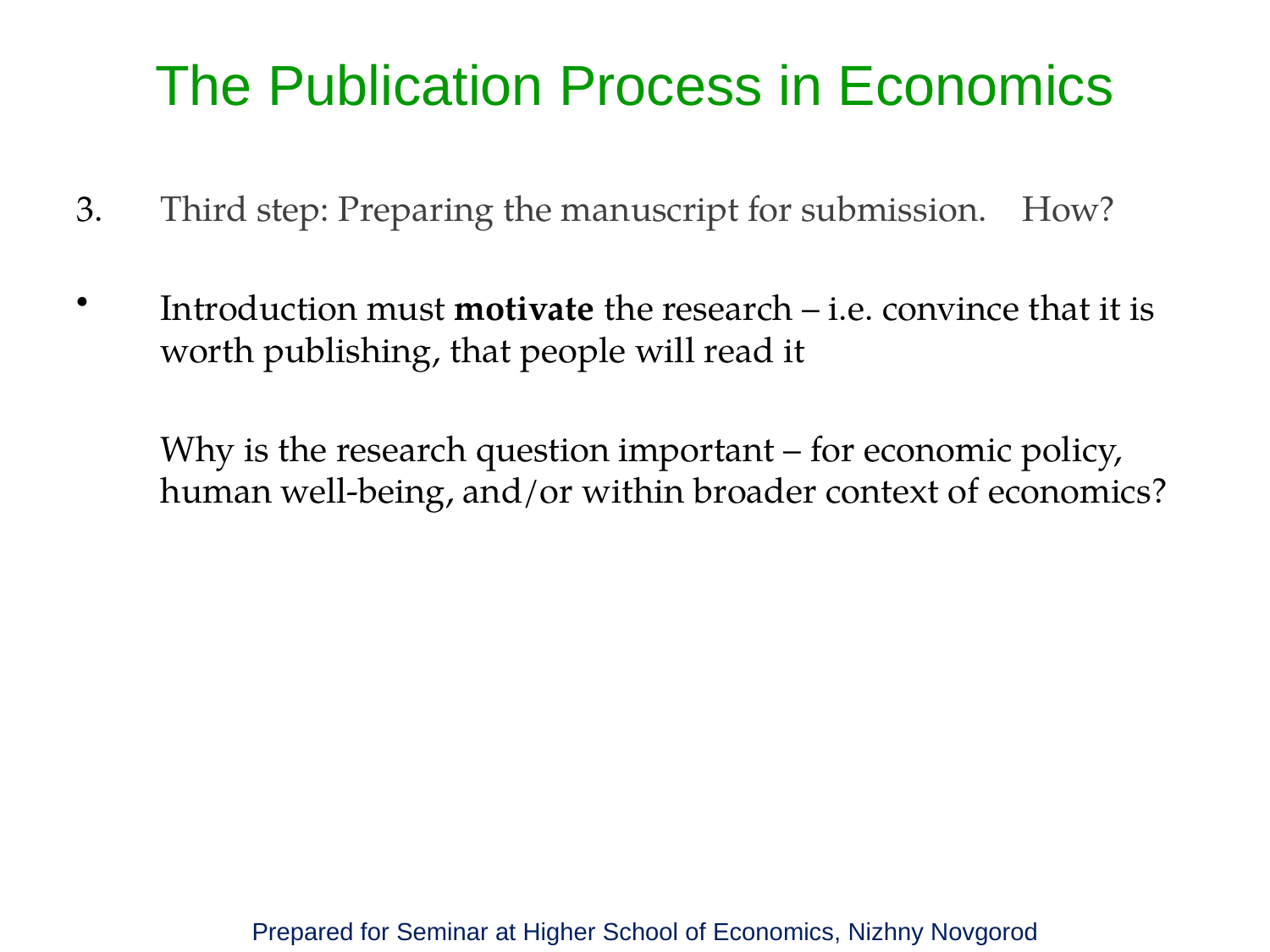

# The Publication Process in Economics
3.	Third step: Preparing the manuscript for submission.    How?

Introduction must motivate the research – i.e. convince that it is worth publishing, that people will read it

	Why is the research question important – for economic policy, human well-being, and/or within broader context of economics?
Prepared for Seminar at Higher School of Economics, Nizhny Novgorod